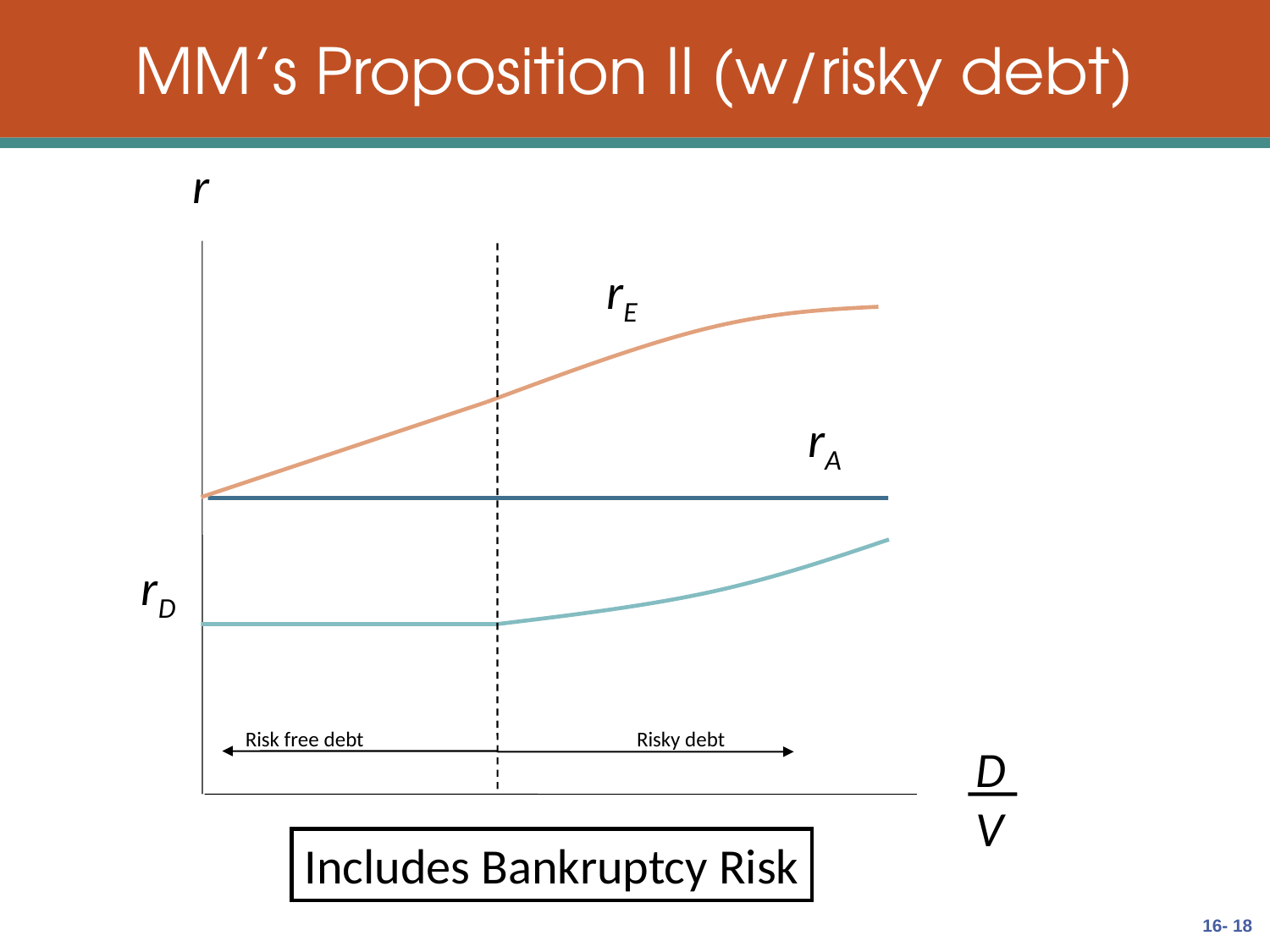

# MM’s Proposition II (w/risky debt)
r

rE

rA

rD
Risk free debt
Risky debt
D
V

Includes Bankruptcy Risk